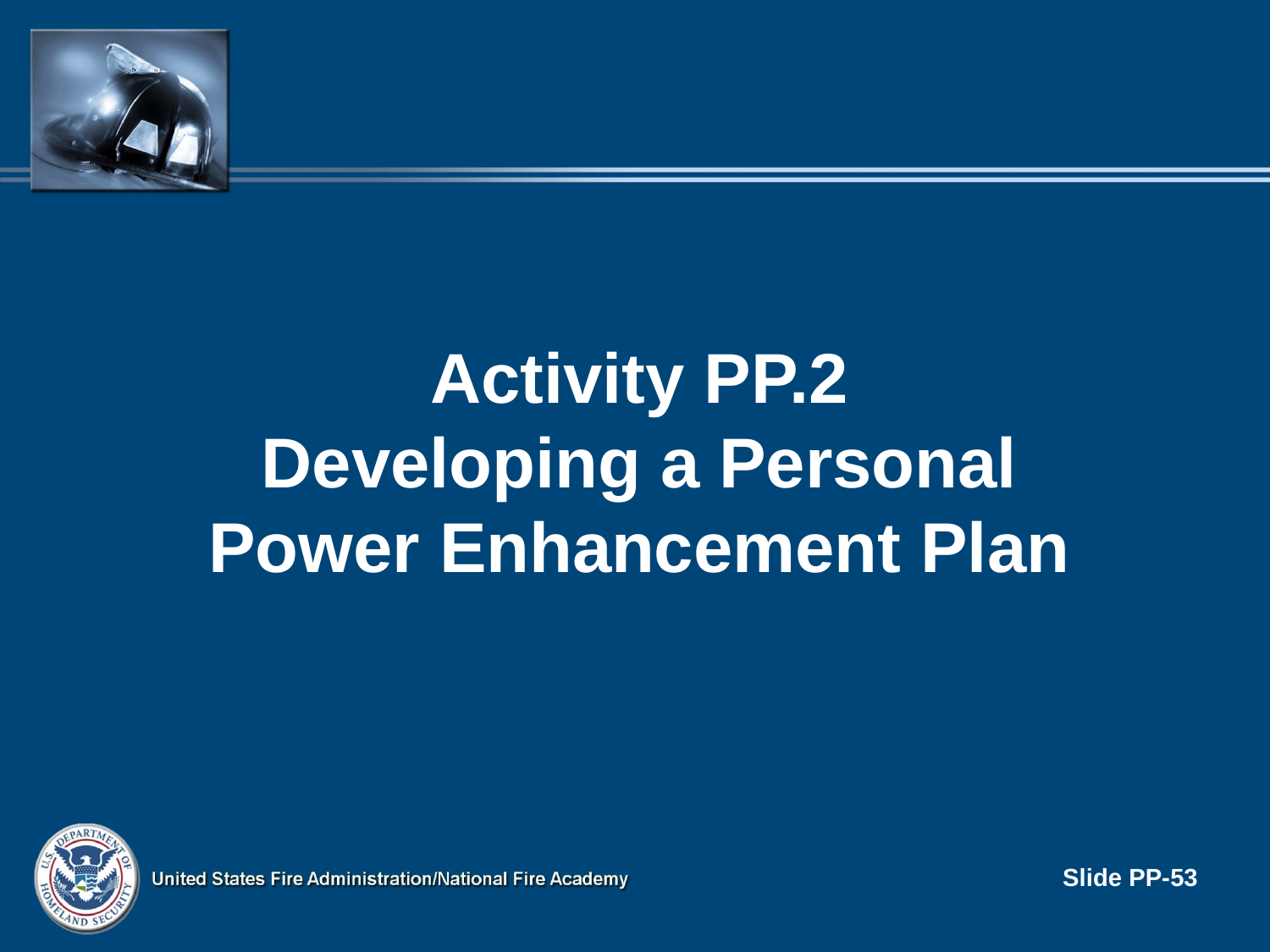

# Activity PP.2 Developing a Personal Power Enhancement Plan
Slide PP-53